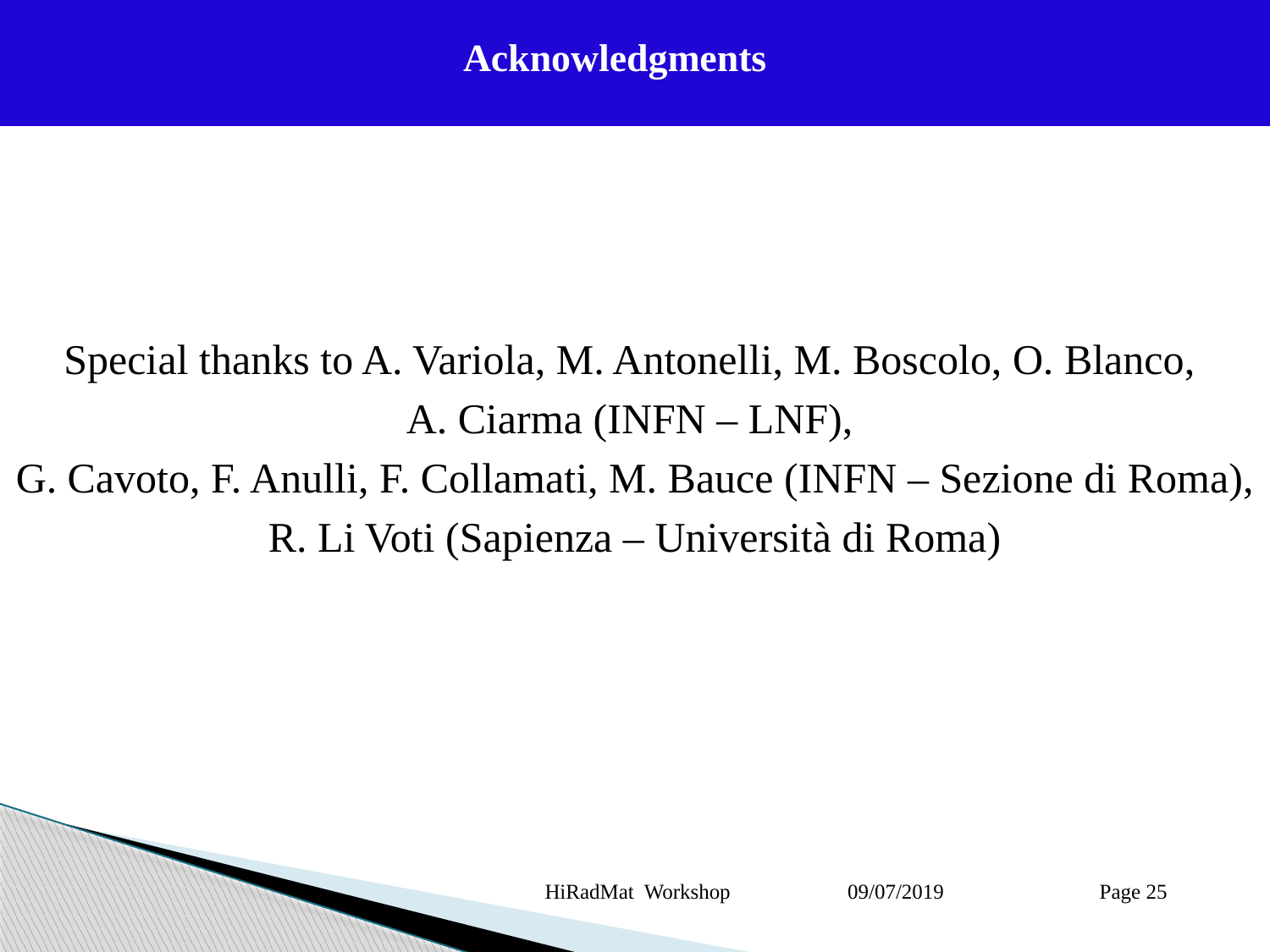

Acknowledgments
Special thanks to A. Variola, M. Antonelli, M. Boscolo, O. Blanco,
A. Ciarma (INFN – LNF),
G. Cavoto, F. Anulli, F. Collamati, M. Bauce (INFN – Sezione di Roma),
R. Li Voti (Sapienza – Università di Roma)
HiRadMat  Workshop
09/07/2019
Page 25